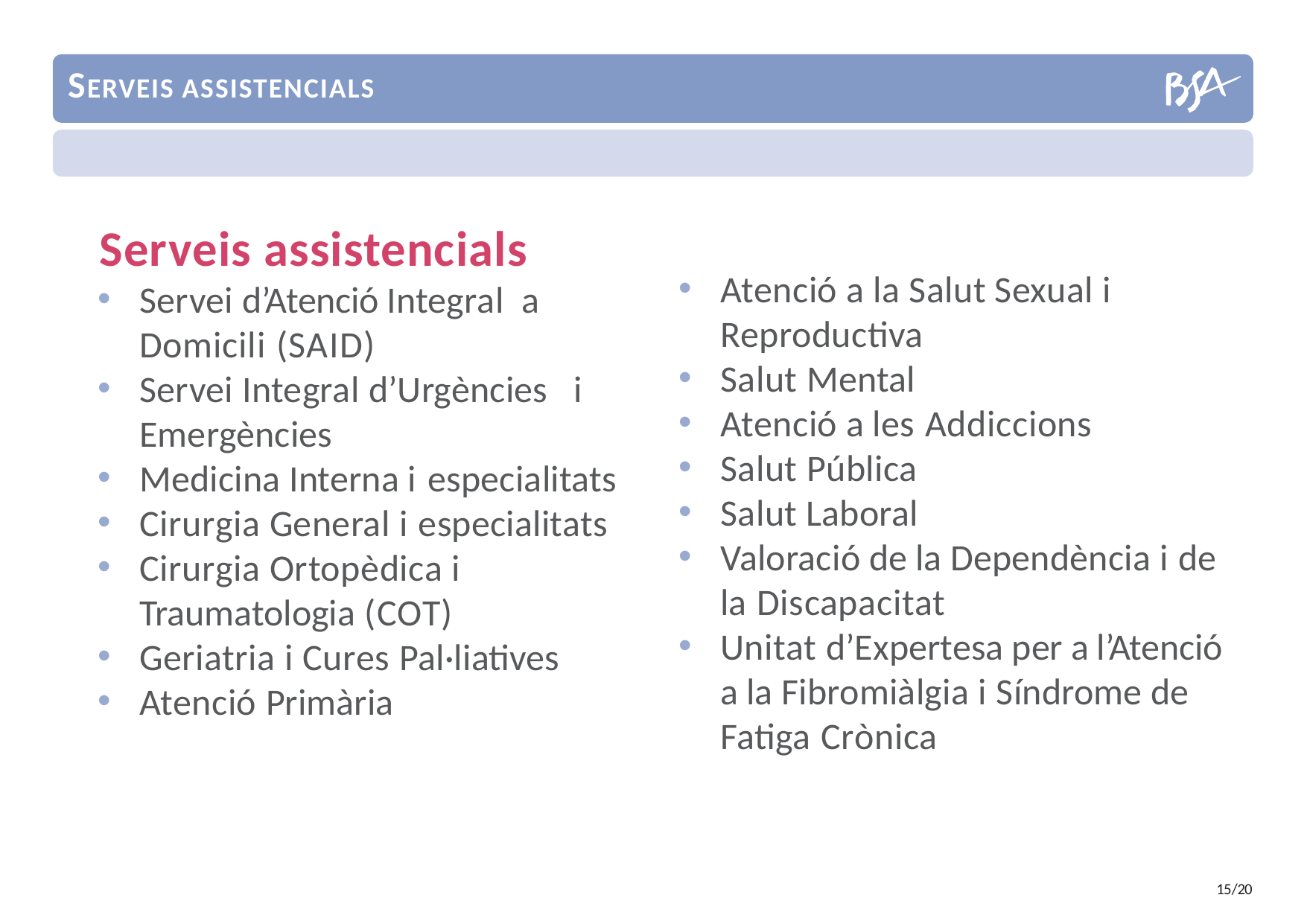

SERVEIS ASSISTENCIALS

Serveis assistencials
Servei d’Atenció Integral  a Domicili (SAID)
Servei Integral d’Urgències   i Emergències
Medicina Interna i especialitats
Cirurgia General i especialitats
Cirurgia Ortopèdica i Traumatologia (COT)
Geriatria i Cures Pal·liatives
Atenció Primària

Atenció a la Salut Sexual i Reproductiva
Salut Mental
Atenció a les Addiccions
Salut Pública
Salut Laboral
Valoració de la Dependència i de la Discapacitat
Unitat d’Expertesa per a l’Atenció a la Fibromiàlgia i Síndrome de Fatiga Crònica
15/20